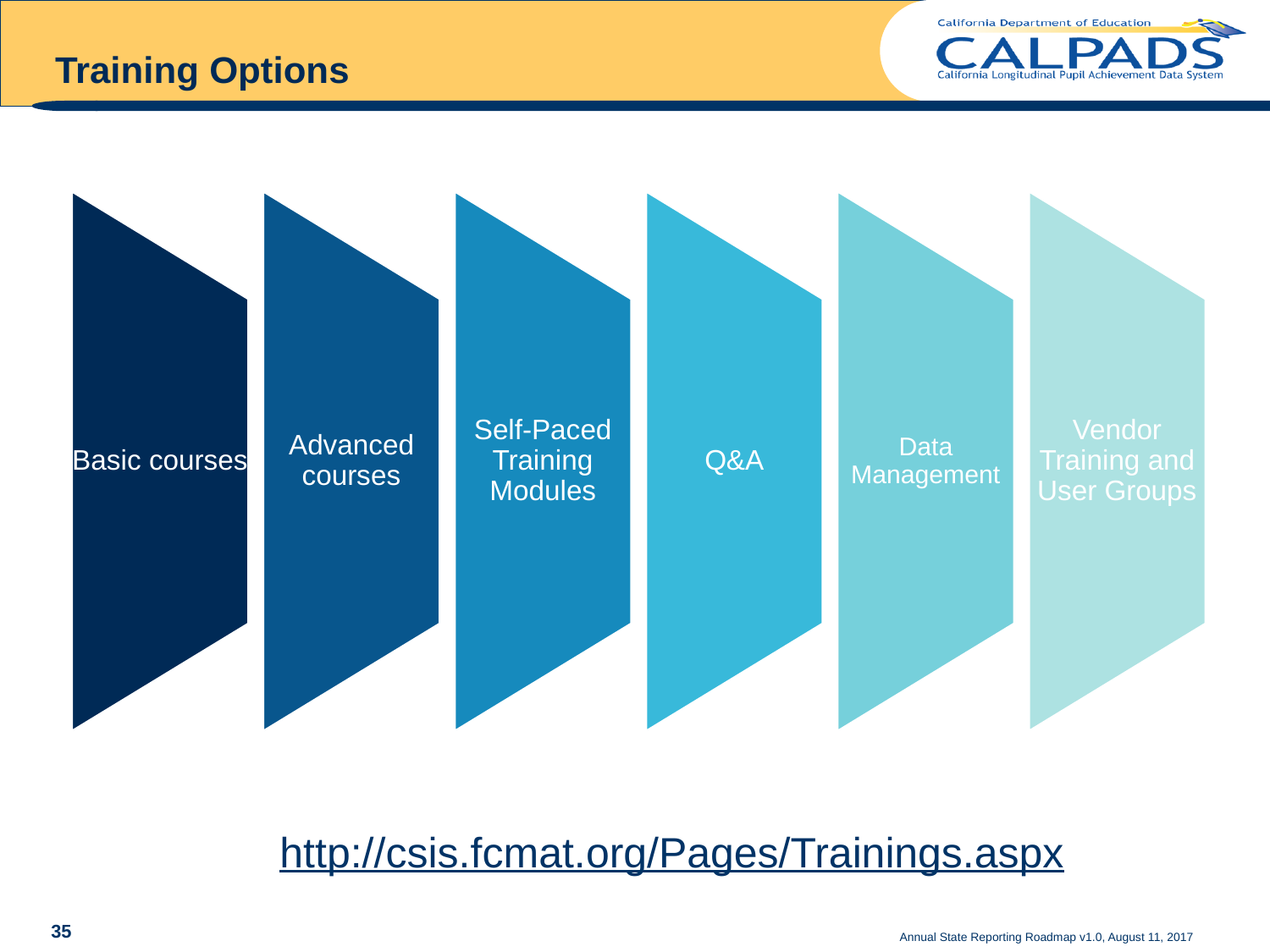

# Training Options
Basic courses
Advanced courses
Self-Paced Training Modules
Q&A
Data Management
Vendor Training and User Groups
http://csis.fcmat.org/Pages/Trainings.aspx
Annual State Reporting Roadmap v1.0, August 11, 2017
35